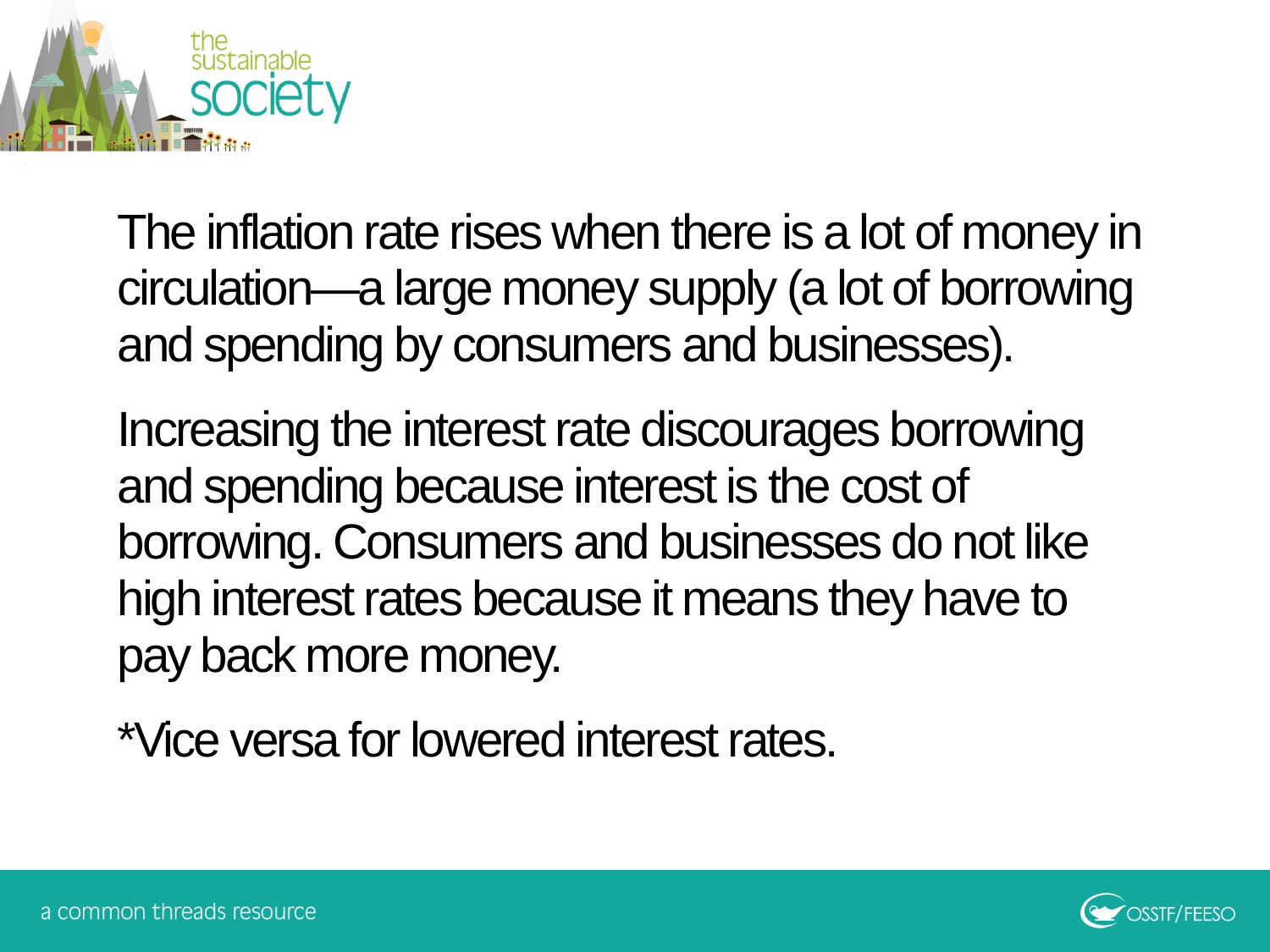

The inflation rate rises when there is a lot of money in circulation—a large money supply (a lot of borrowing and spending by consumers and businesses).

Increasing the interest rate discourages borrowing and spending because interest is the cost of borrowing. Consumers and businesses do not like high interest rates because it means they have to pay back more money.

*Vice versa for lowered interest rates.